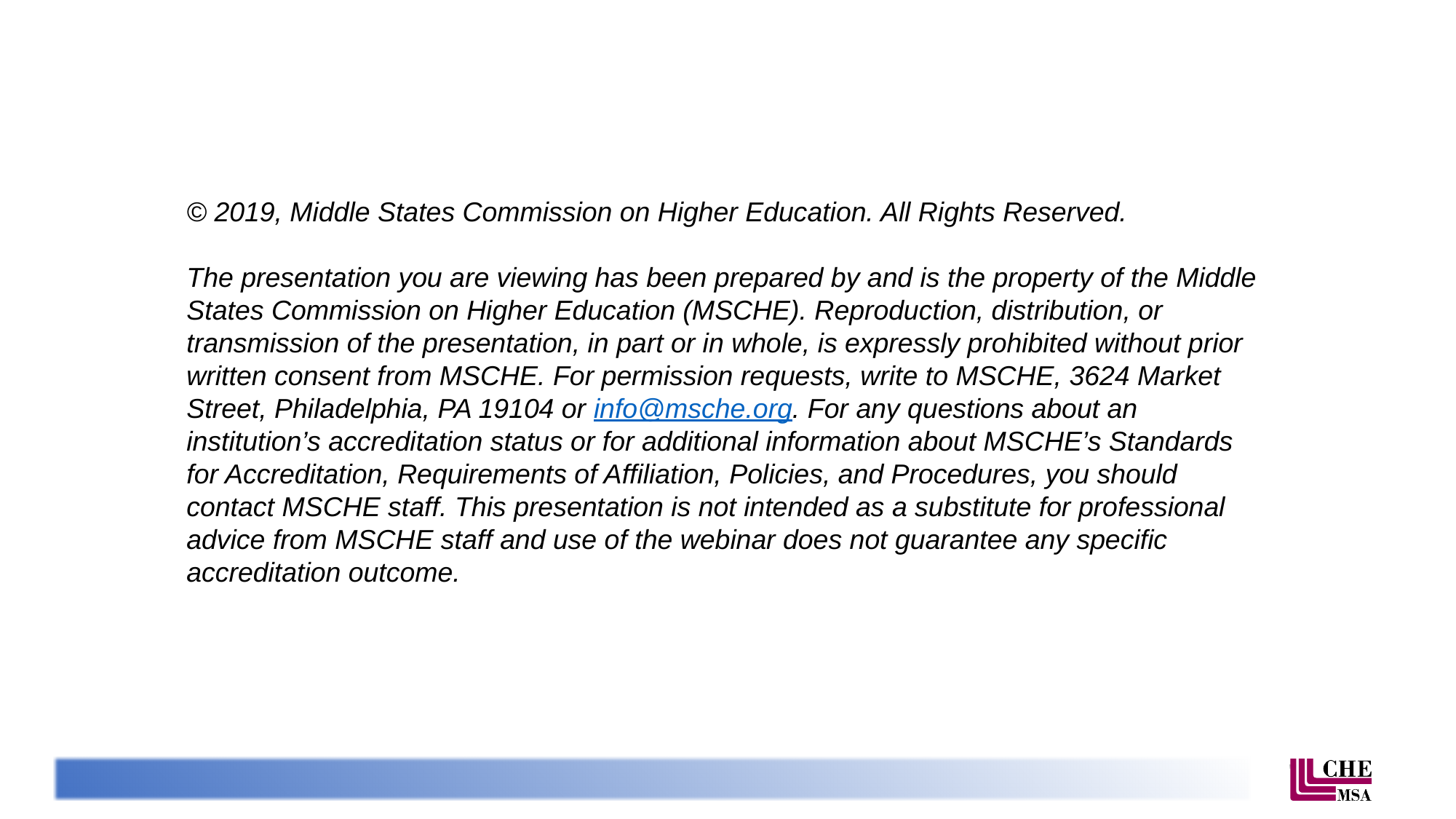

© 2019, Middle States Commission on Higher Education. All Rights Reserved.

The presentation you are viewing has been prepared by and is the property of the Middle States Commission on Higher Education (MSCHE). Reproduction, distribution, or transmission of the presentation, in part or in whole, is expressly prohibited without prior written consent from MSCHE. For permission requests, write to MSCHE, 3624 Market Street, Philadelphia, PA 19104 or info@msche.org. For any questions about an institution’s accreditation status or for additional information about MSCHE’s Standards for Accreditation, Requirements of Affiliation, Policies, and Procedures, you should contact MSCHE staff. This presentation is not intended as a substitute for professional advice from MSCHE staff and use of the webinar does not guarantee any specific accreditation outcome.